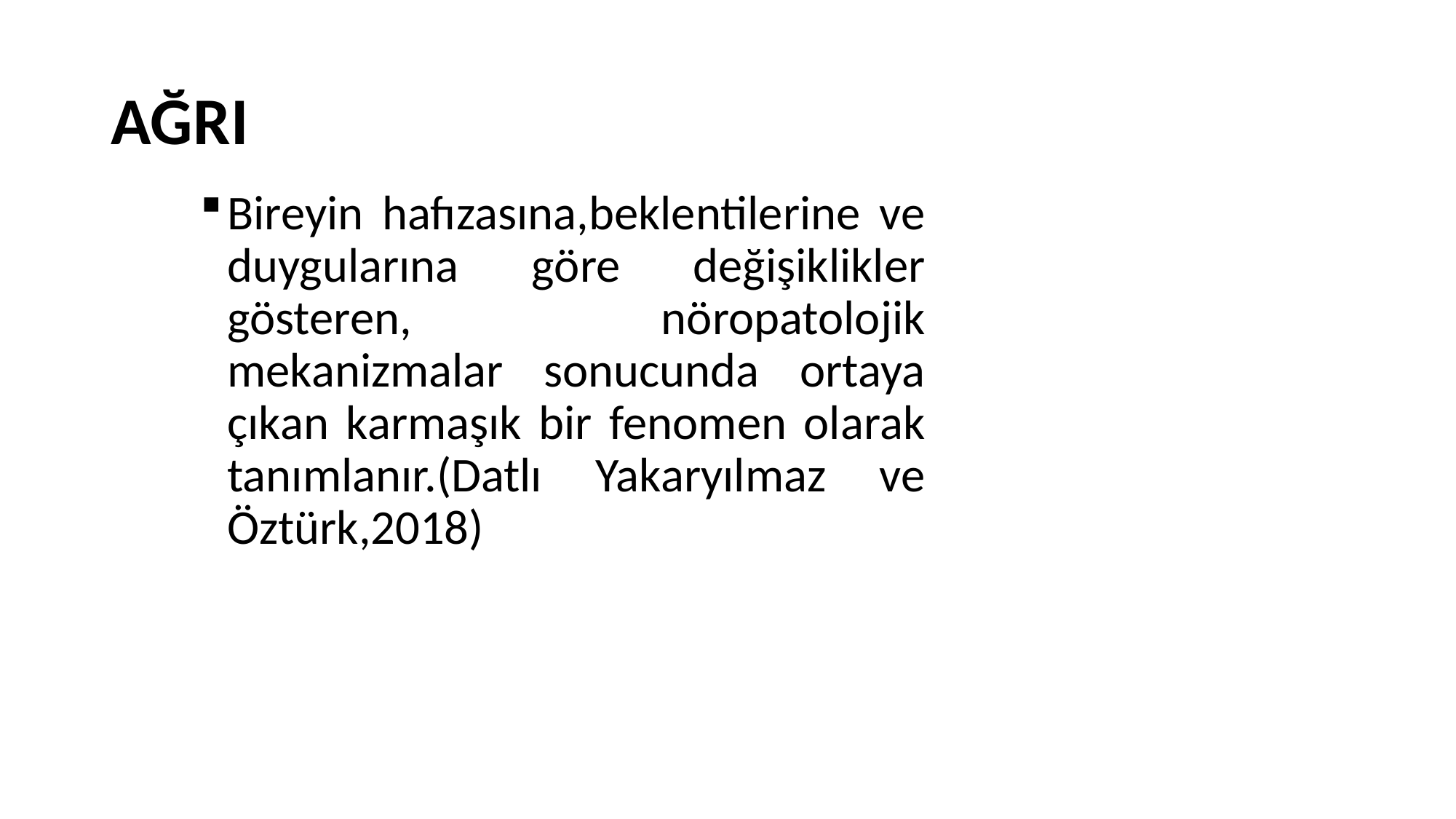

# AĞRI
Bireyin hafızasına,beklentilerine ve duygularına göre değişiklikler gösteren, nöropatolojik mekanizmalar sonucunda ortaya çıkan karmaşık bir fenomen olarak tanımlanır.(Datlı Yakaryılmaz ve Öztürk,2018)